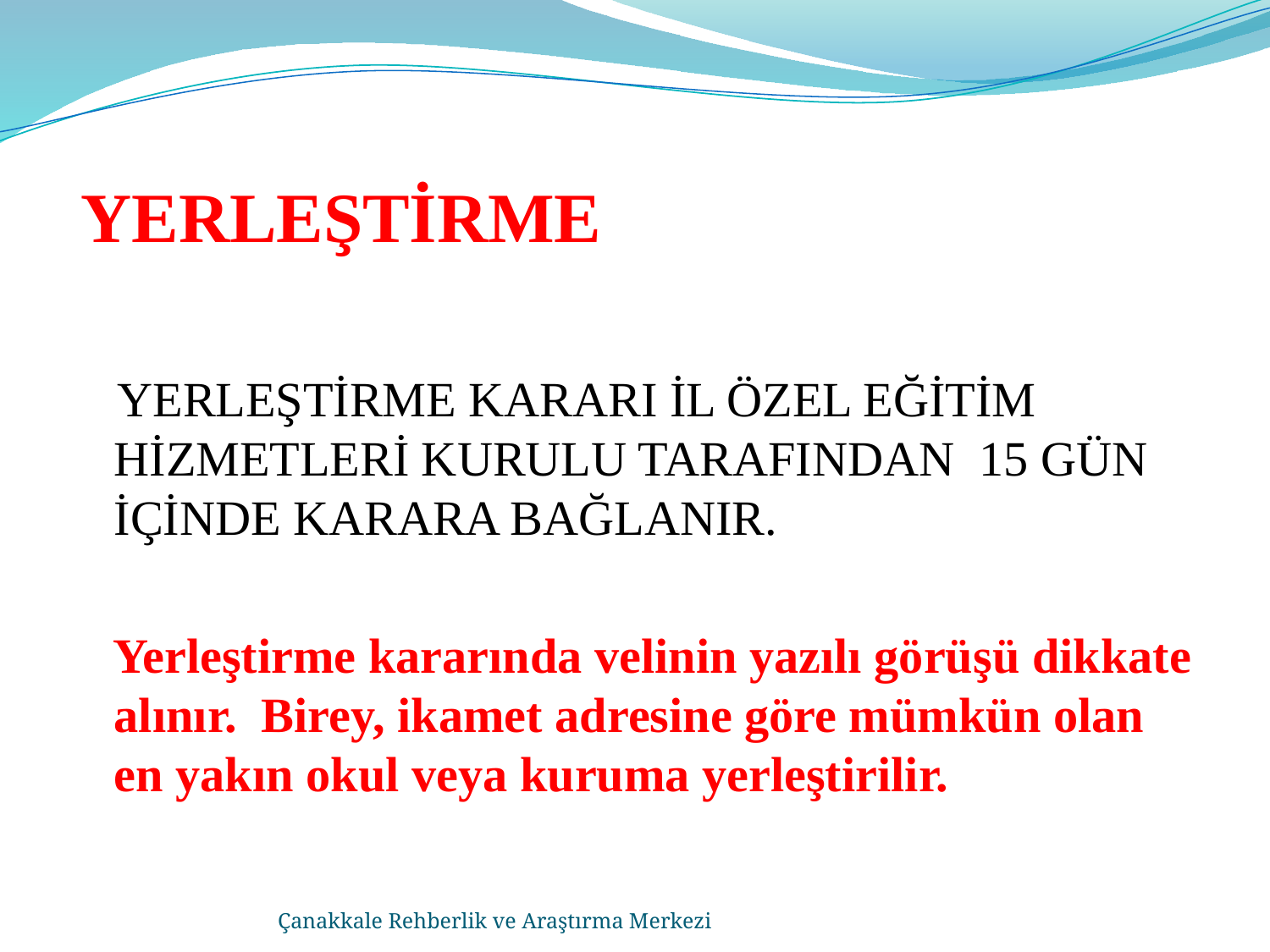

# YERLEŞTİRME

     YERLEŞTİRME KARARI İL ÖZEL EĞİTİM HİZMETLERİ KURULU TARAFINDAN  15 GÜN İÇİNDE KARARA BAĞLANIR.

   Yerleştirme kararında velinin yazılı görüşü dikkate alınır.  Birey, ikamet adresine göre mümkün olan en yakın okul veya kuruma yerleştirilir.

Çanakkale Rehberlik ve Araştırma Merkezi